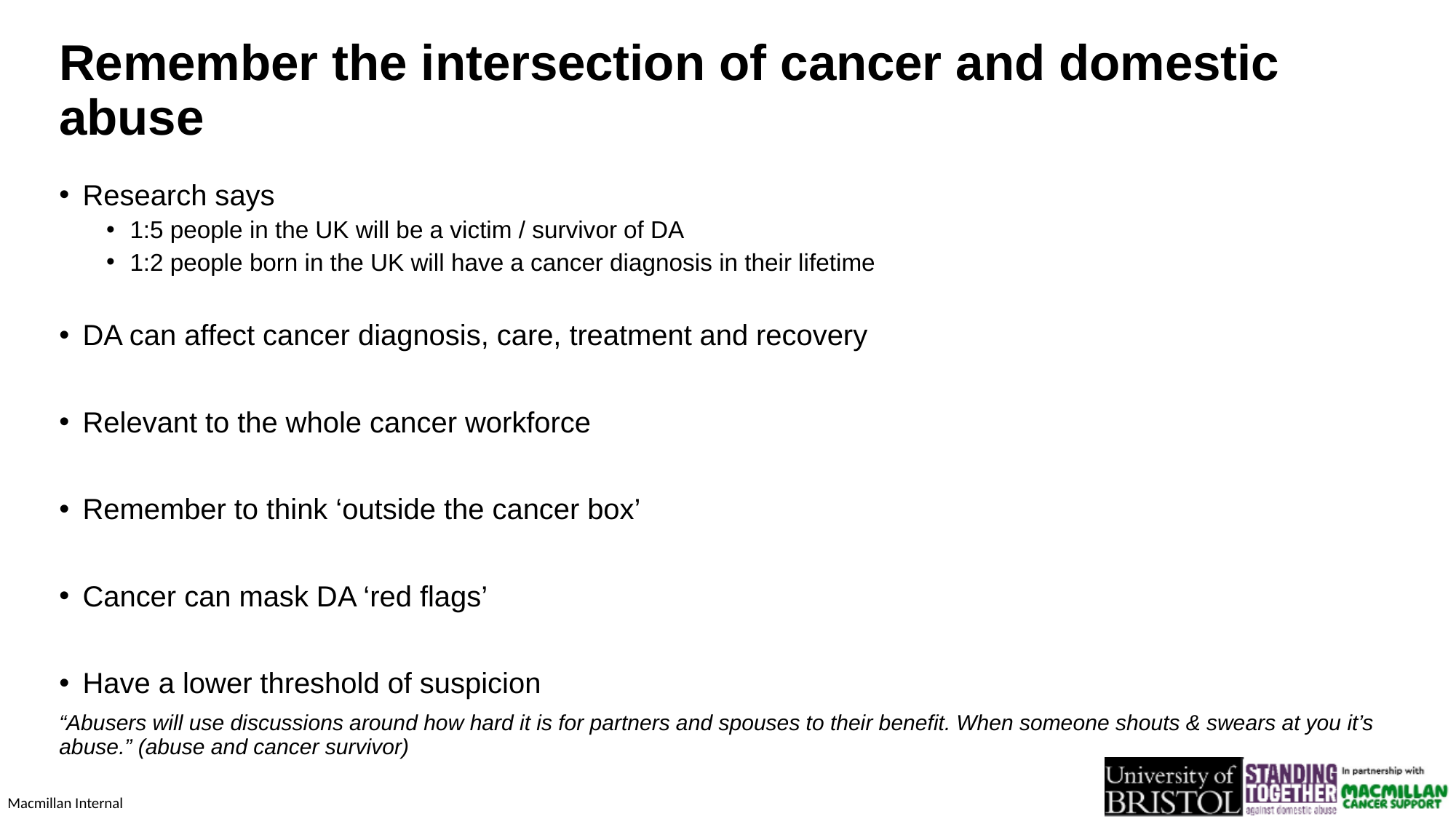

# Remember the intersection of cancer and domestic abuse
Research says
1:5 people in the UK will be a victim / survivor of DA
1:2 people born in the UK will have a cancer diagnosis in their lifetime

DA can affect cancer diagnosis, care, treatment and recovery

Relevant to the whole cancer workforce

Remember to think ‘outside the cancer box’

Cancer can mask DA ‘red flags’

Have a lower threshold of suspicion
“Abusers will use discussions around how hard it is for partners and spouses to their benefit. When someone shouts & swears at you it’s abuse.” (abuse and cancer survivor)